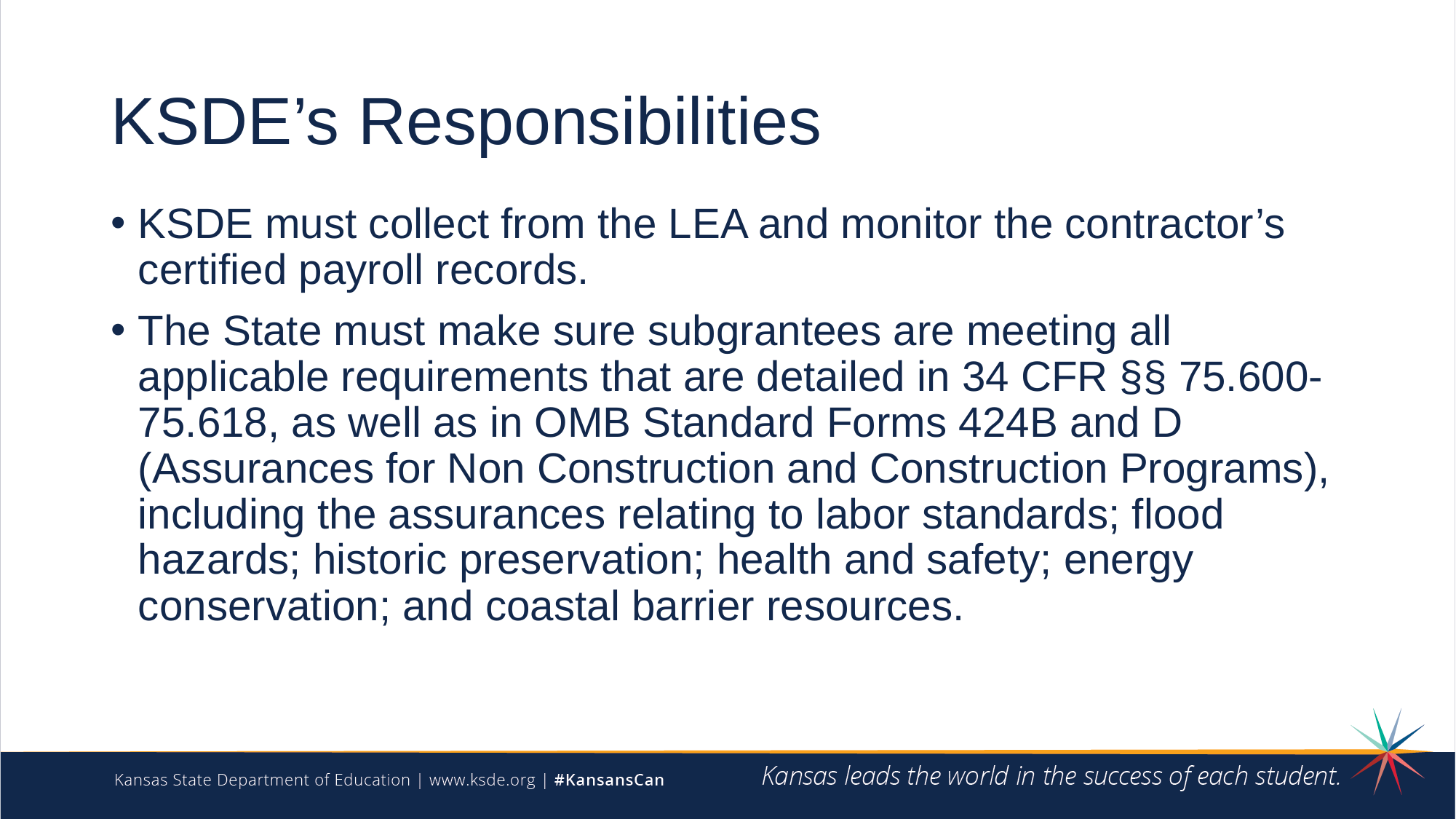

# KSDE’s Responsibilities
KSDE must collect from the LEA and monitor the contractor’s certified payroll records.
The State must make sure subgrantees are meeting all applicable requirements that are detailed in 34 CFR §§ 75.600-75.618, as well as in OMB Standard Forms 424B and D (Assurances for Non Construction and Construction Programs), including the assurances relating to labor standards; flood hazards; historic preservation; health and safety; energy conservation; and coastal barrier resources.